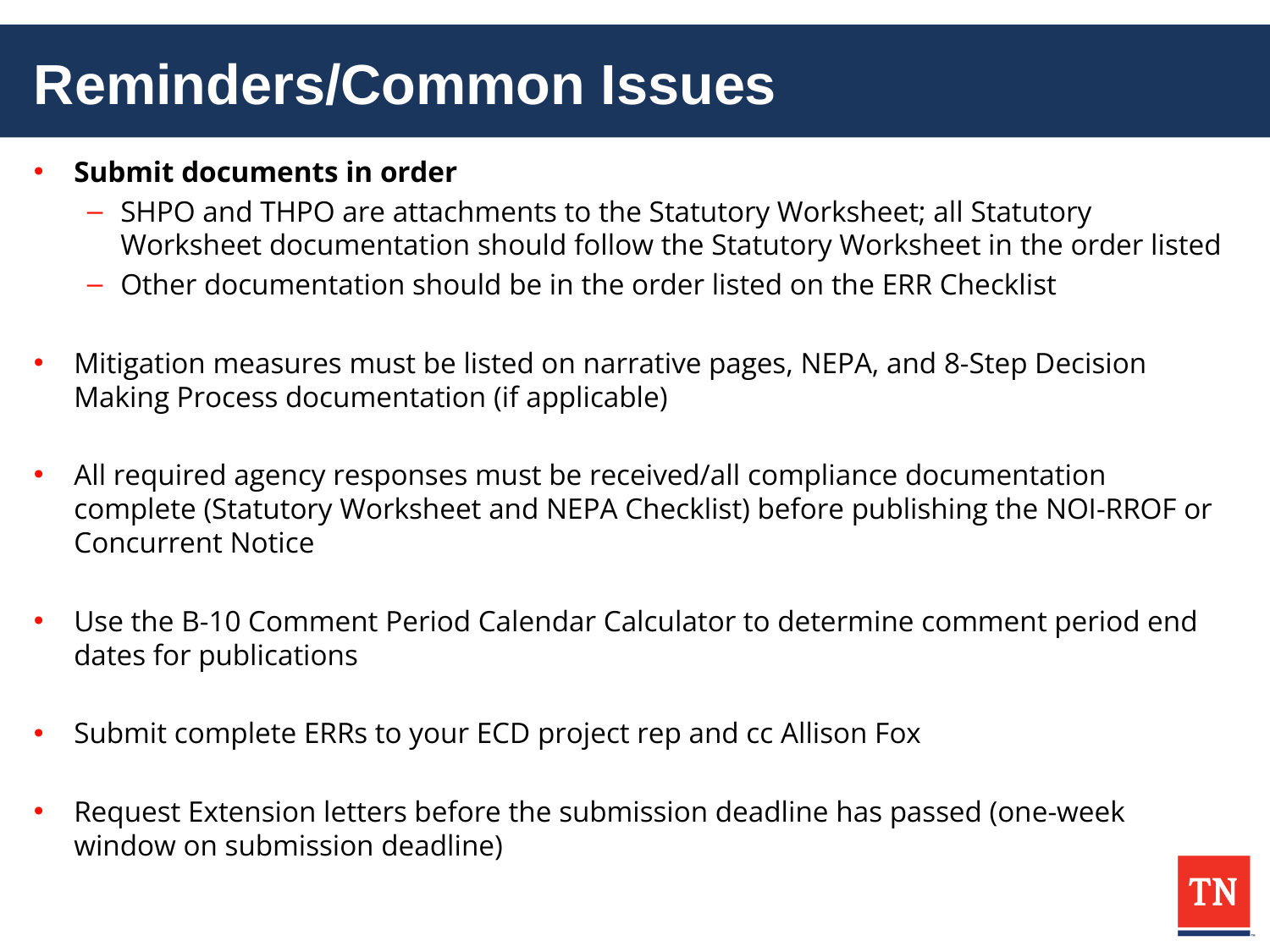

# Reminders/Common Issues
Submit documents in order
SHPO and THPO are attachments to the Statutory Worksheet; all Statutory Worksheet documentation should follow the Statutory Worksheet in the order listed
Other documentation should be in the order listed on the ERR Checklist

Mitigation measures must be listed on narrative pages, NEPA, and 8-Step Decision Making Process documentation (if applicable)

All required agency responses must be received/all compliance documentation complete (Statutory Worksheet and NEPA Checklist) before publishing the NOI-RROF or Concurrent Notice

Use the B-10 Comment Period Calendar Calculator to determine comment period end dates for publications

Submit complete ERRs to your ECD project rep and cc Allison Fox

Request Extension letters before the submission deadline has passed (one-week window on submission deadline)